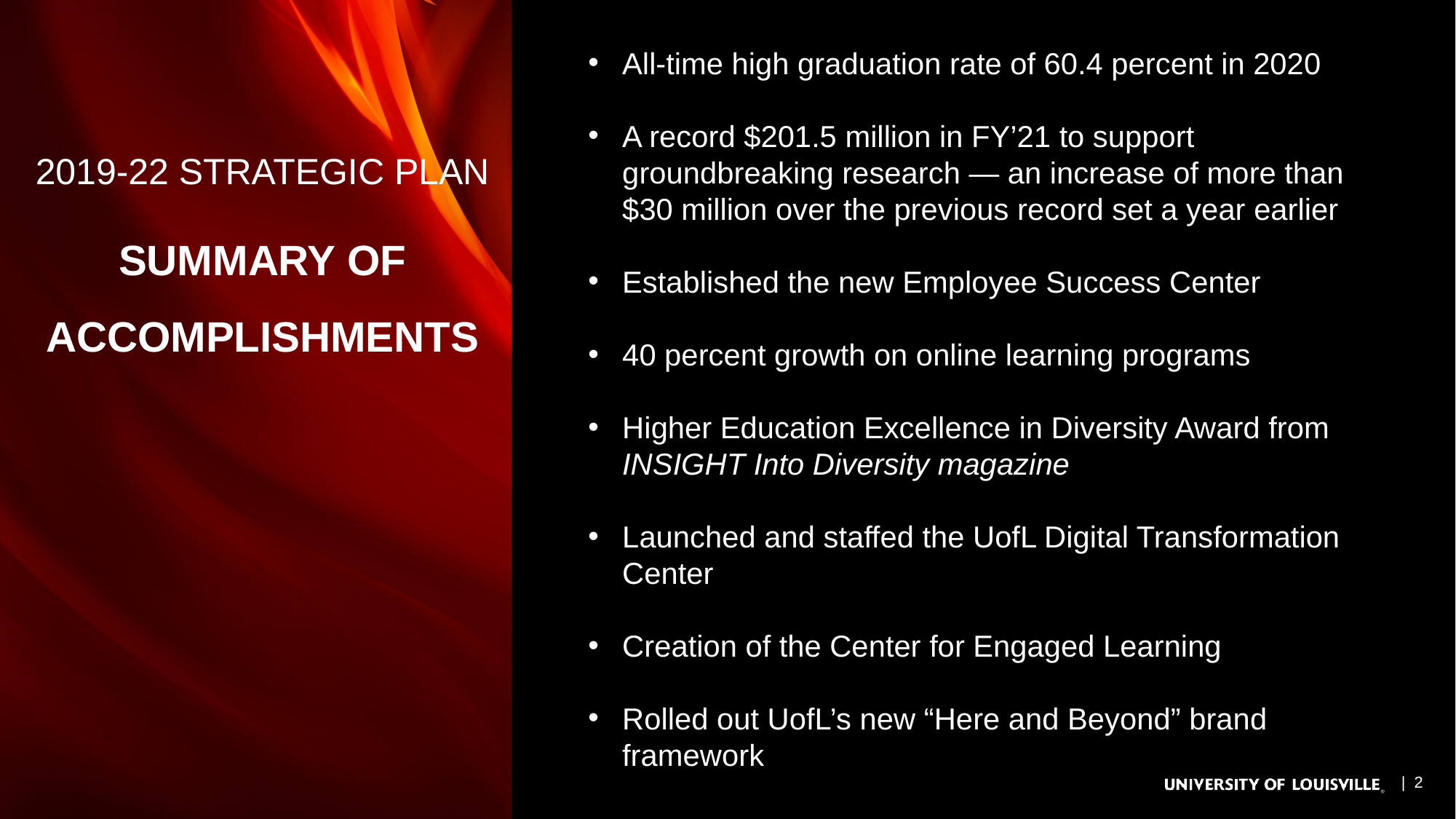

All-time high graduation rate of 60.4 percent in 2020

A record $201.5 million in FY’21 to support groundbreaking research — an increase of more than $30 million over the previous record set a year earlier

Established the new Employee Success Center

40 percent growth on online learning programs

Higher Education Excellence in Diversity Award from INSIGHT Into Diversity magazine

Launched and staffed the UofL Digital Transformation Center

Creation of the Center for Engaged Learning

Rolled out UofL’s new “Here and Beyond” brand framework
2019-22 Strategic Plan
Summary of accomplishments

|  2